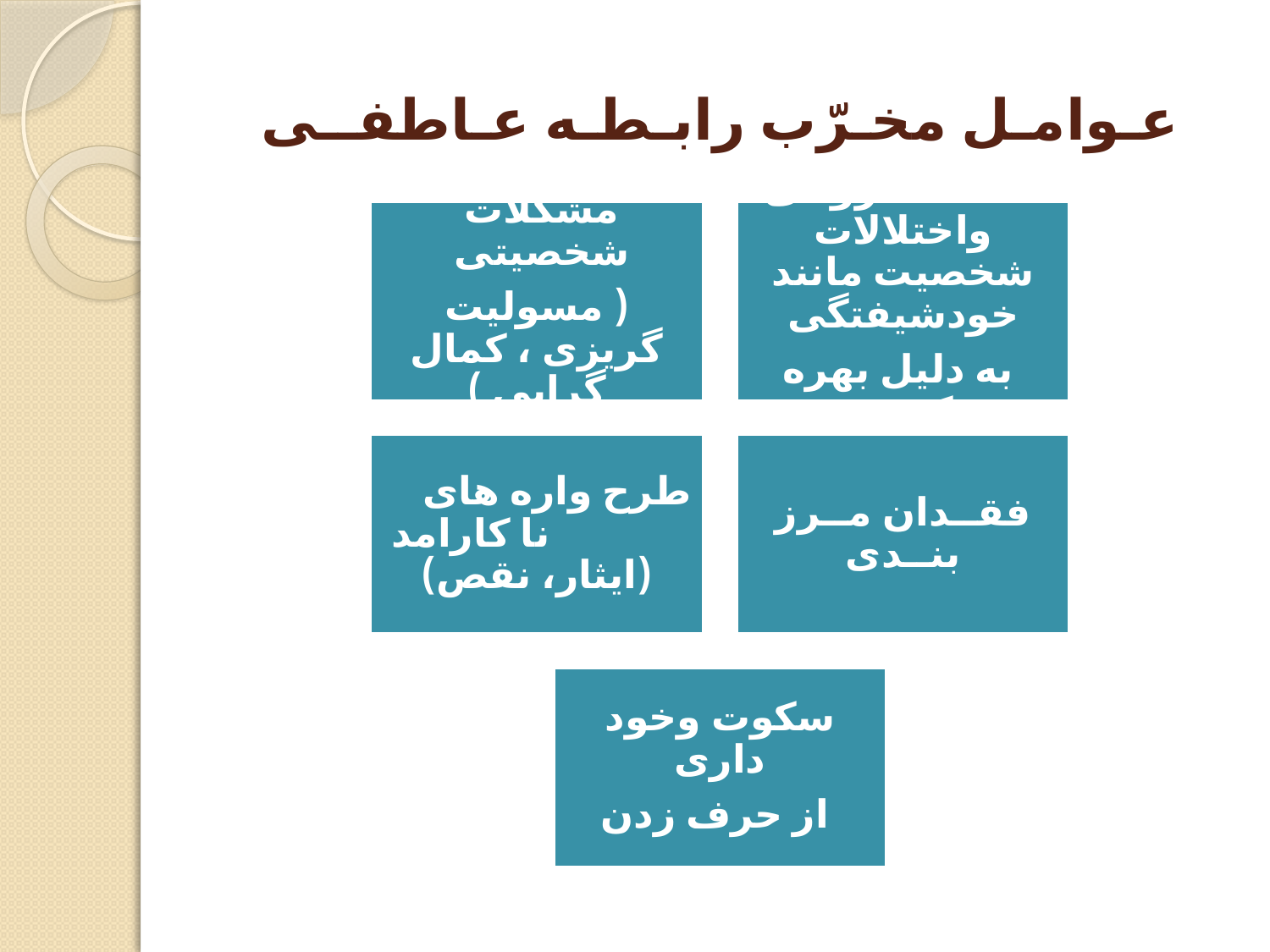

# عـوامـل مخـرّب رابـطـه عـاطفــی
مشکلات  شخصیتی
( مسولیت گریزی ، کمال گرایی )
مشکلات روانی واختلالات شخصیت مانند خودشیفتگی
 به دلیل بهره کشی
طرح واره های                  نا کارامد (ایثار، نقص)
فقــدان مــرز بنــدی
سکوت وخود داری
 از حرف زدن